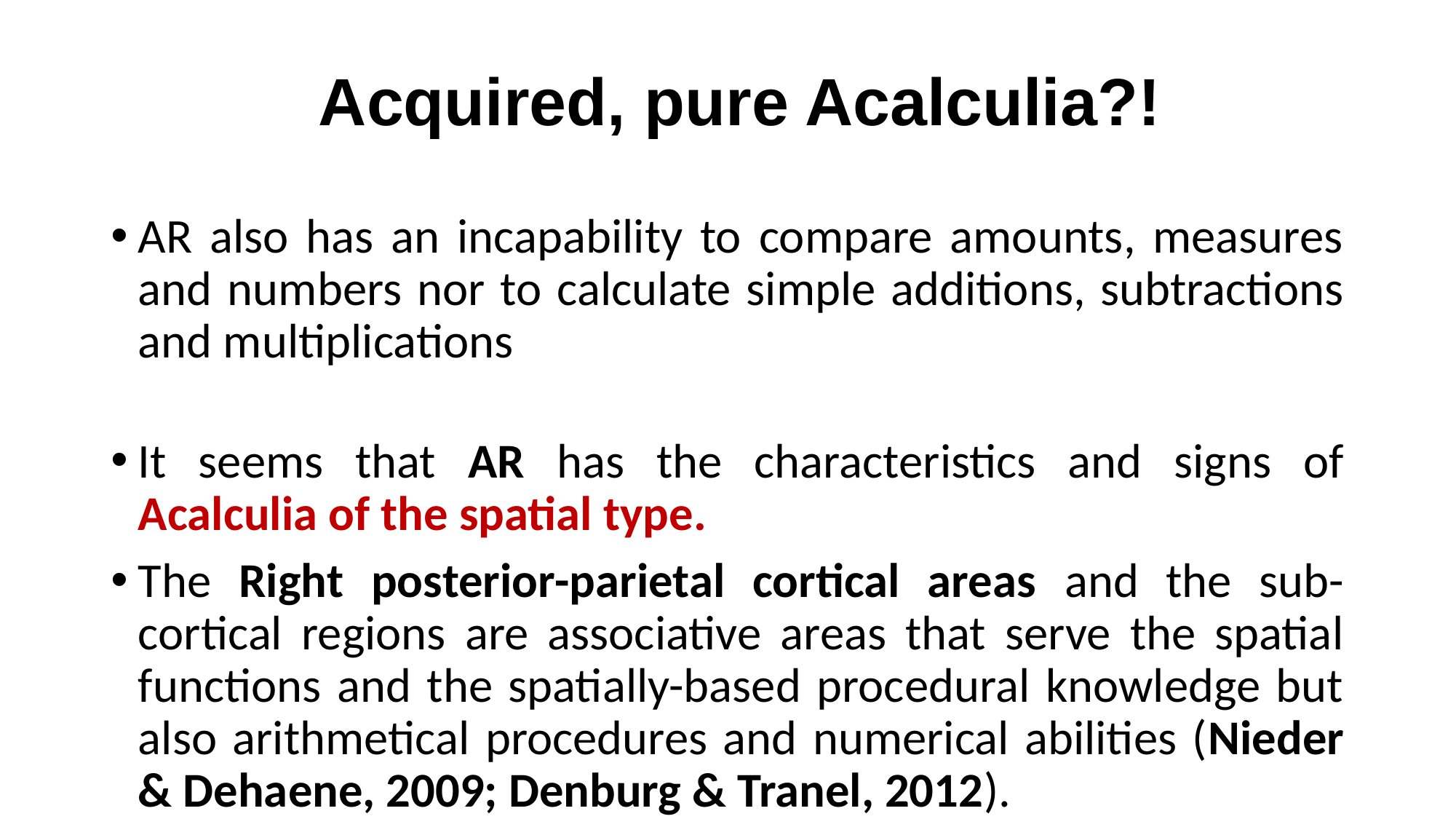

# Acquired, pure Acalculia?!
AR also has an incapability to compare amounts, measures and numbers nor to calculate simple additions, subtractions and multiplications
It seems that AR has the characteristics and signs of Acalculia of the spatial type.
The Right posterior-parietal cortical areas and the sub-cortical regions are associative areas that serve the spatial functions and the spatially-based procedural knowledge but also arithmetical procedures and numerical abilities (Nieder & Dehaene, 2009; Denburg & Tranel, 2012).